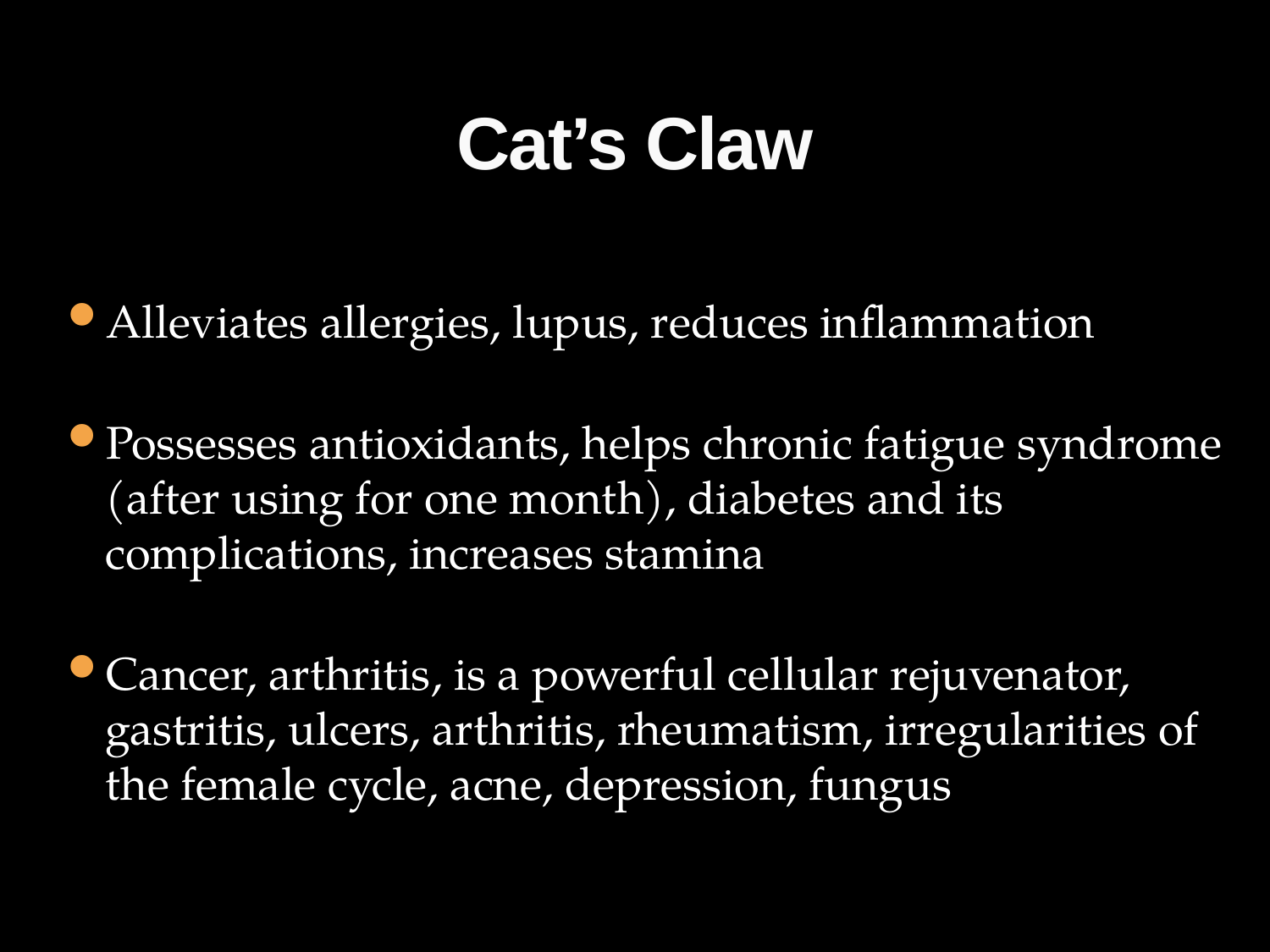

# Cat’s Claw
Alleviates allergies, lupus, reduces inflammation
Possesses antioxidants, helps chronic fatigue syndrome (after using for one month), diabetes and its complications, increases stamina
Cancer, arthritis, is a powerful cellular rejuvenator, gastritis, ulcers, arthritis, rheumatism, irregularities of the female cycle, acne, depression, fungus